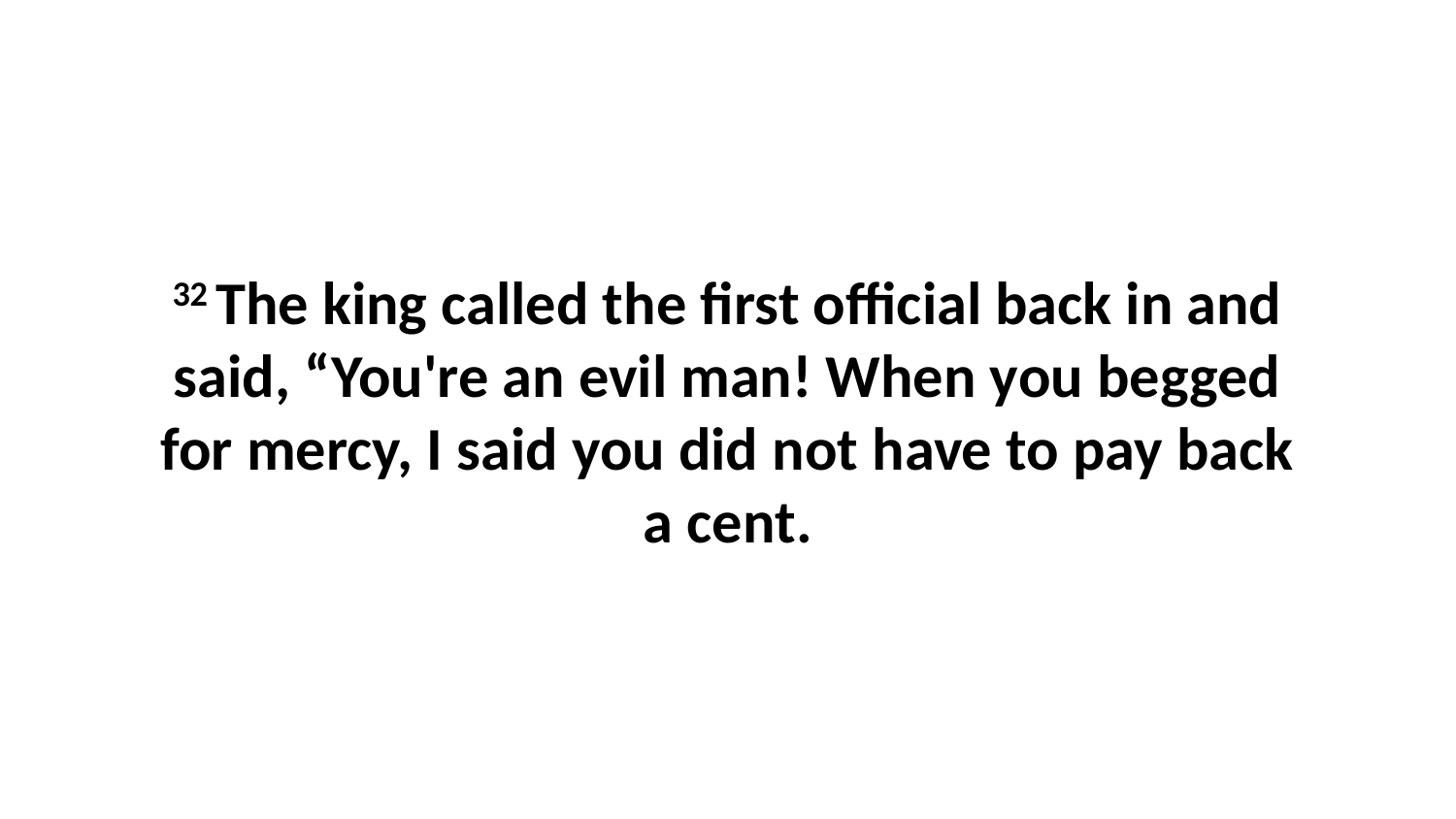

32 The king called the first official back in and said, “You're an evil man! When you begged for mercy, I said you did not have to pay back a cent.